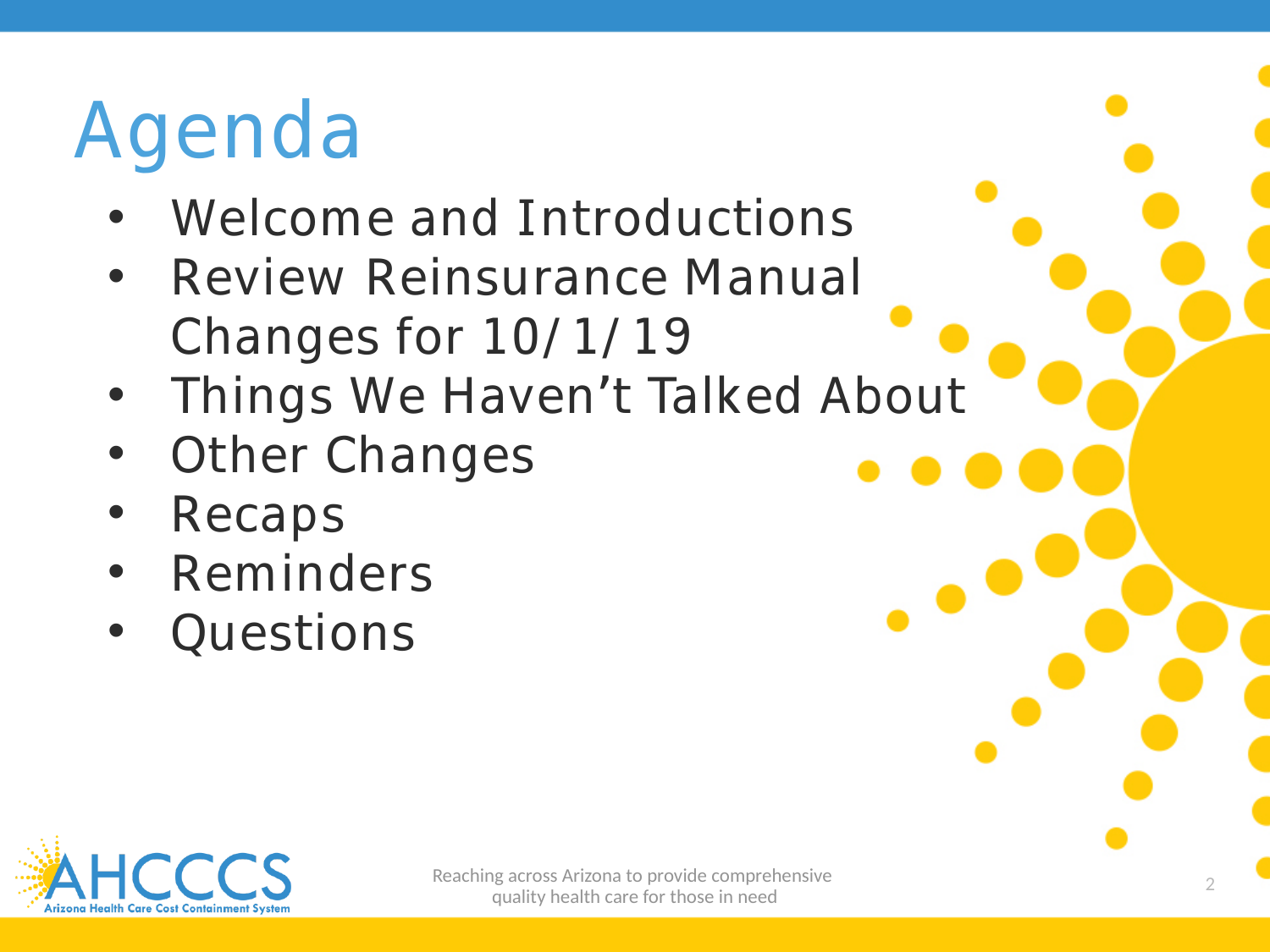

# Agenda
Welcome and Introductions
Review Reinsurance Manual Changes for 10/1/19
Things We Haven’t Talked About
Other Changes
Recaps
Reminders
Questions
1+ review
Transplant Update
Reminders
Questions

Reaching across Arizona to provide comprehensive
quality health care for those in need
2